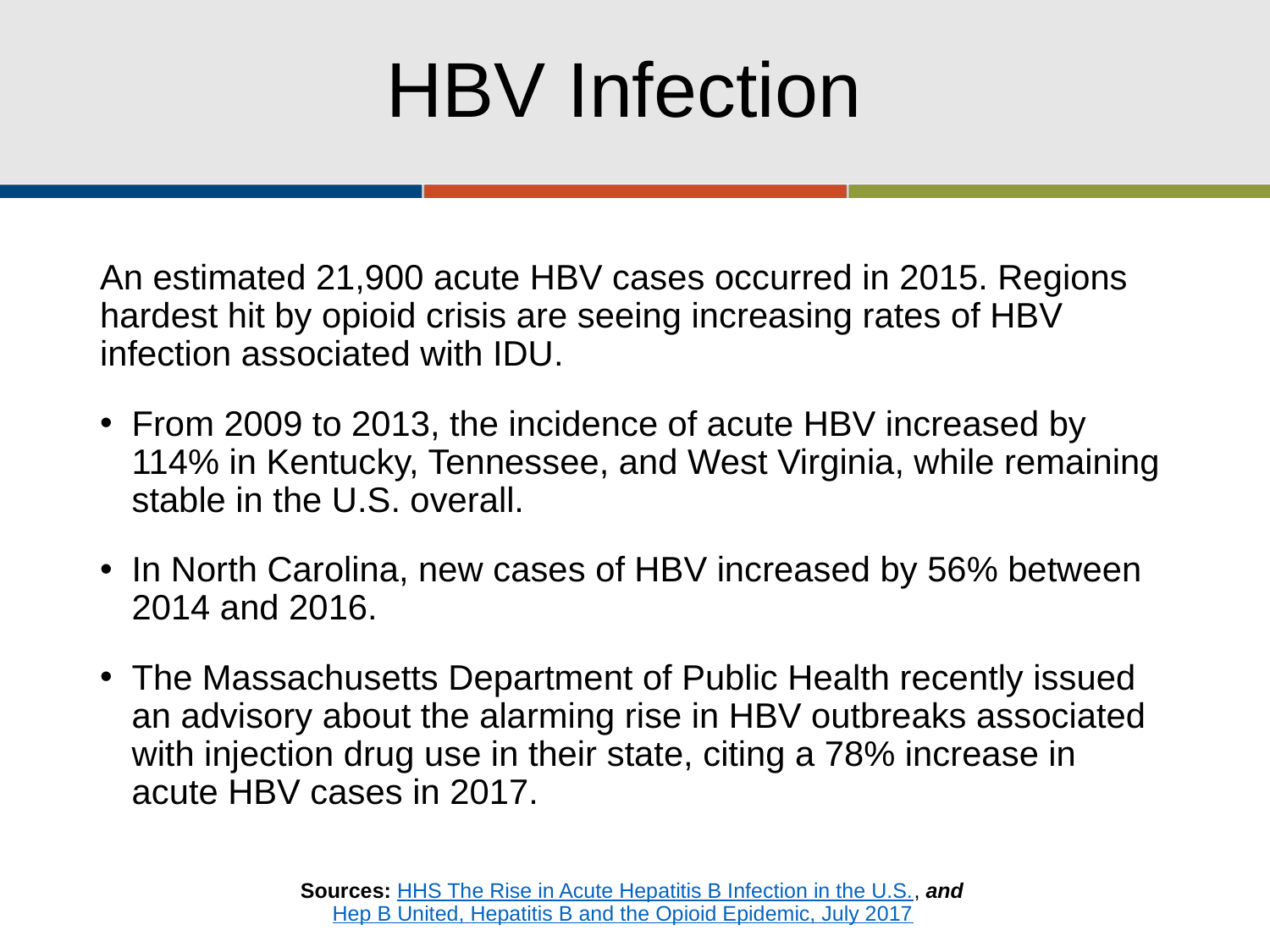

# HBV Infection
An estimated 21,900 acute HBV cases occurred in 2015. Regions hardest hit by opioid crisis are seeing increasing rates of HBV infection associated with IDU.
From 2009 to 2013, the incidence of acute HBV increased by 114% in Kentucky, Tennessee, and West Virginia, while remaining stable in the U.S. overall.
In North Carolina, new cases of HBV increased by 56% between 2014 and 2016.
The Massachusetts Department of Public Health recently issued an advisory about the alarming rise in HBV outbreaks associated with injection drug use in their state, citing a 78% increase in acute HBV cases in 2017.
Sources: HHS The Rise in Acute Hepatitis B Infection in the U.S., and
Hep B United, Hepatitis B and the Opioid Epidemic, July 2017